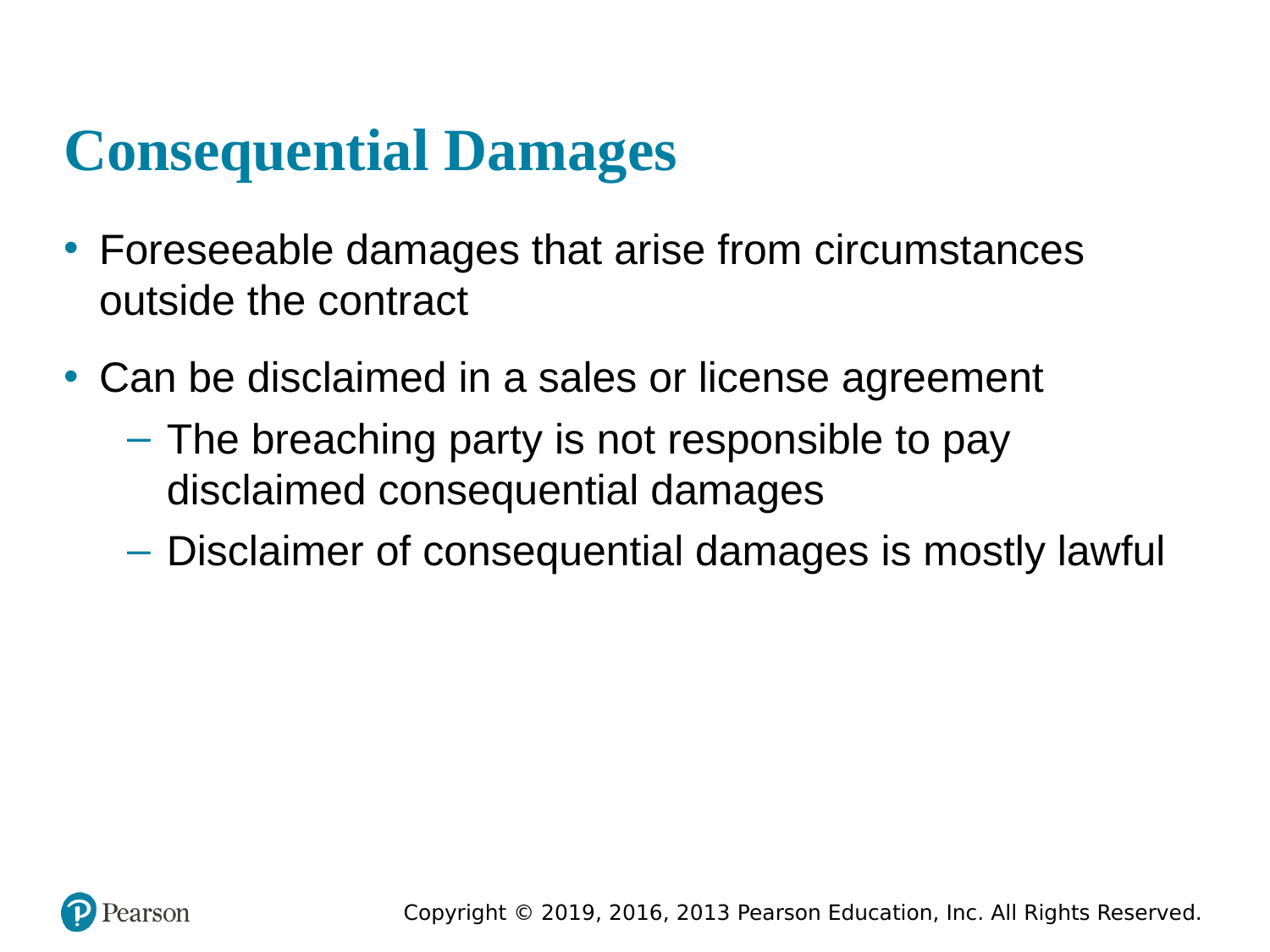

# Consequential Damages
Foreseeable damages that arise from circumstances outside the contract
Can be disclaimed in a sales or license agreement
The breaching party is not responsible to pay disclaimed consequential damages
Disclaimer of consequential damages is mostly lawful